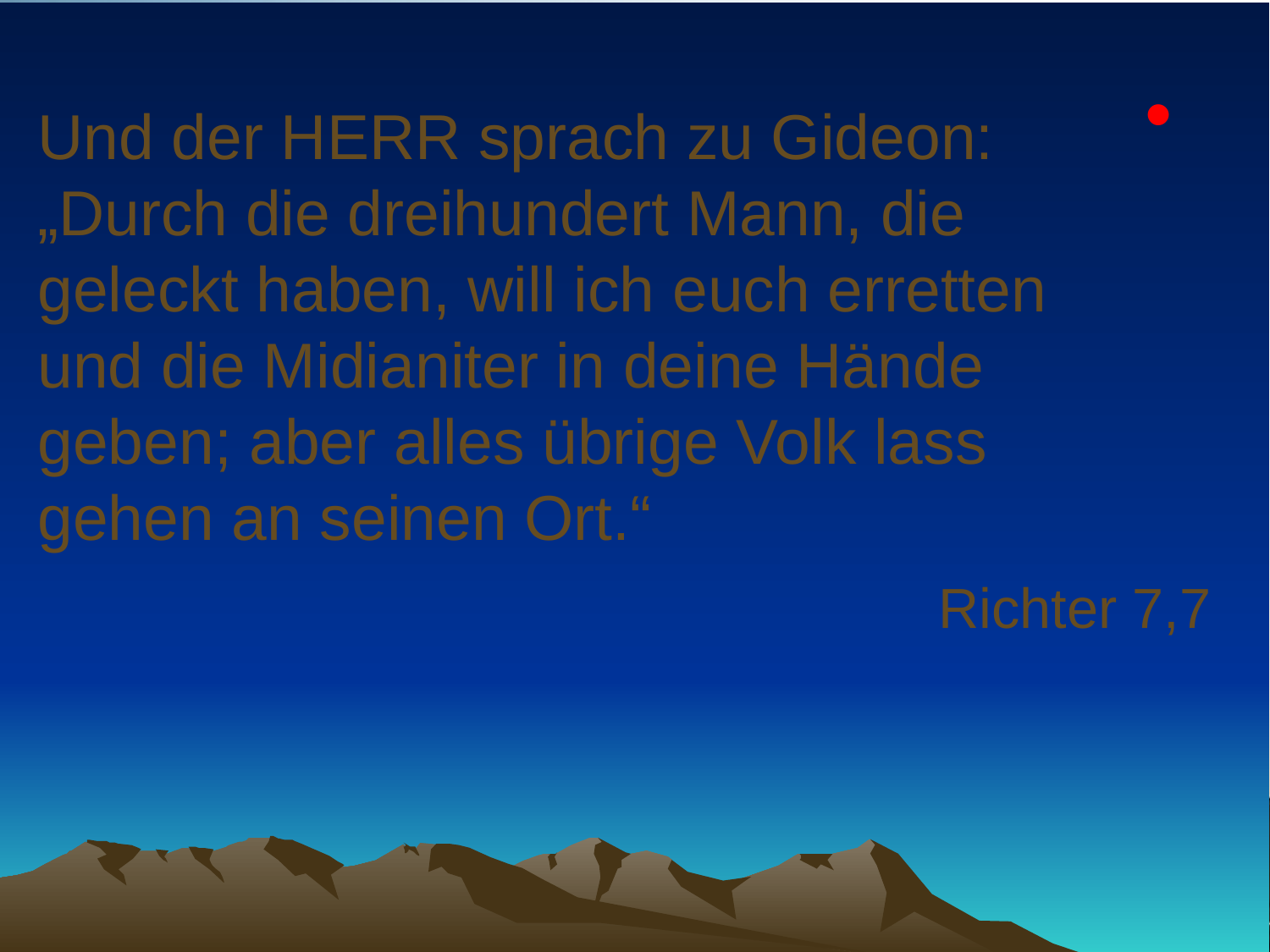

•
# Und der HERR sprach zu Gideon: „Durch die dreihundert Mann, die geleckt haben, will ich euch erretten und die Midianiter in deine Hände geben; aber alles übrige Volk lass gehen an seinen Ort.“
Richter 7,7